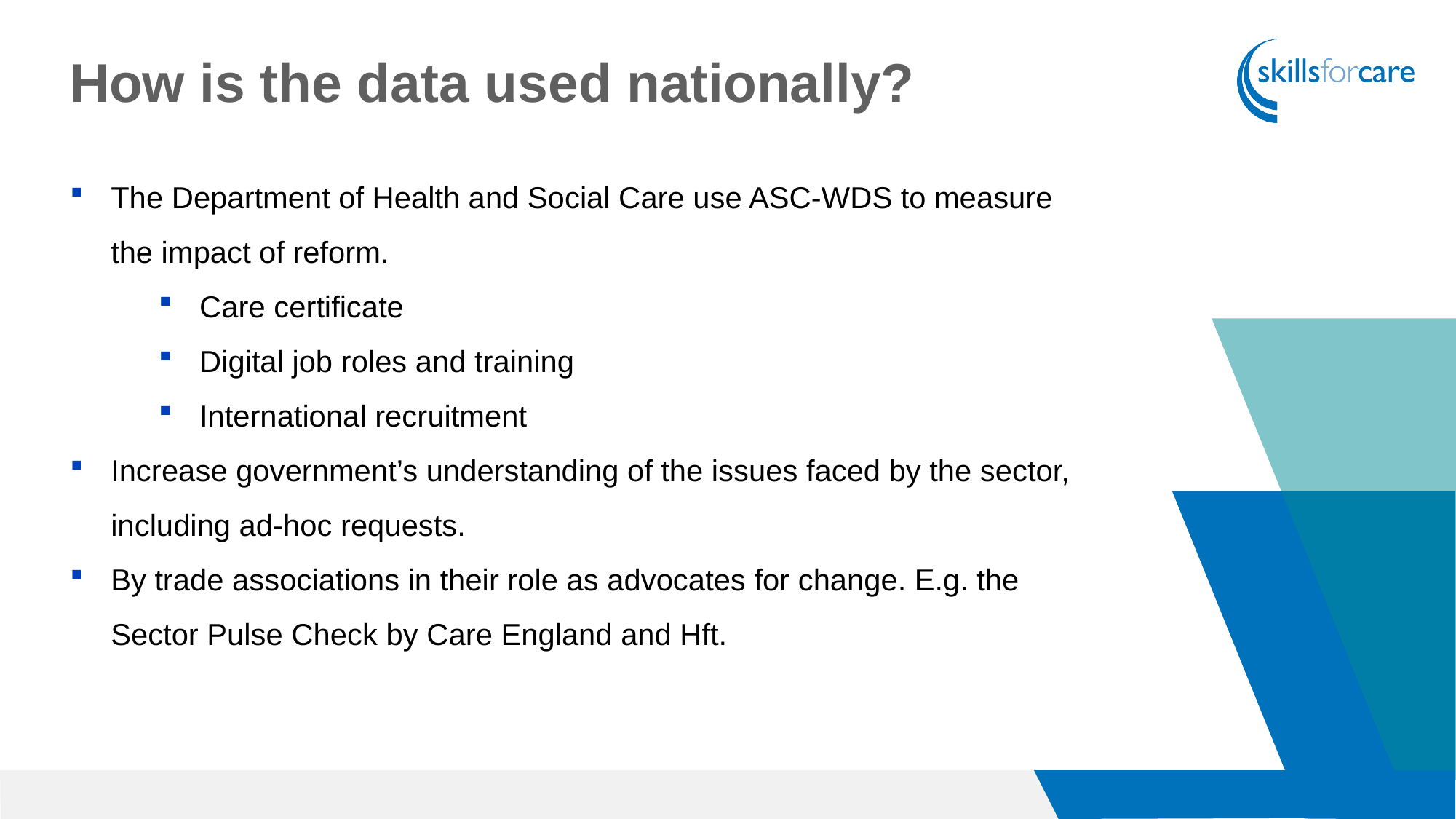

How is the data used nationally?
The Department of Health and Social Care use ASC-WDS to measure the impact of reform.
Care certificate
Digital job roles and training
International recruitment
Increase government’s understanding of the issues faced by the sector, including ad-hoc requests.
By trade associations in their role as advocates for change. E.g. the Sector Pulse Check by Care England and Hft.